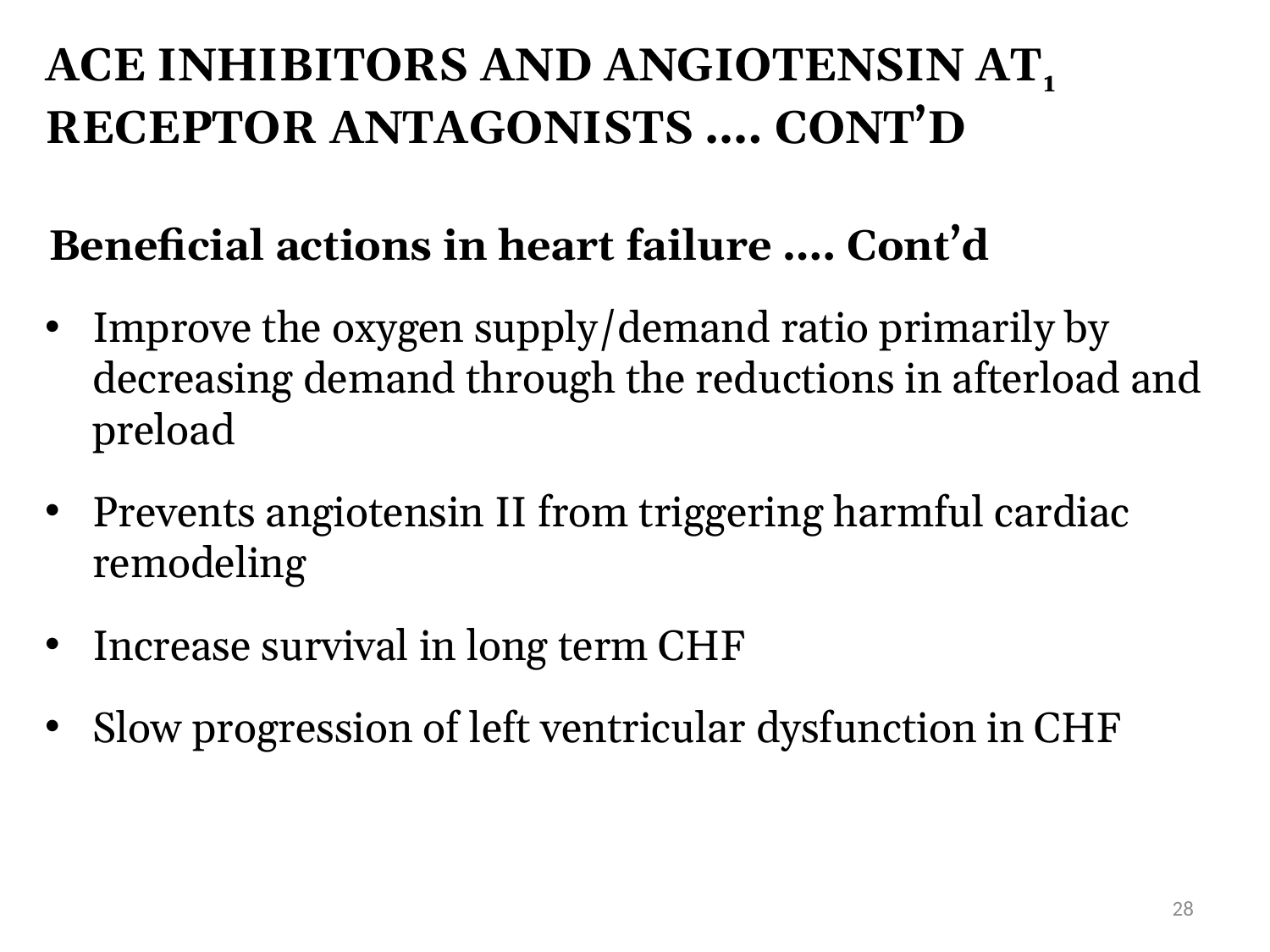

# ACE inhibitors and ANGIOTENSIN AT1 receptor antagonists …. CONT’D
Beneficial actions in heart failure …. Cont’d
Improve the oxygen supply/demand ratio primarily by decreasing demand through the reductions in afterload and preload
Prevents angiotensin II from triggering harmful cardiac remodeling
Increase survival in long term CHF
Slow progression of left ventricular dysfunction in CHF
28